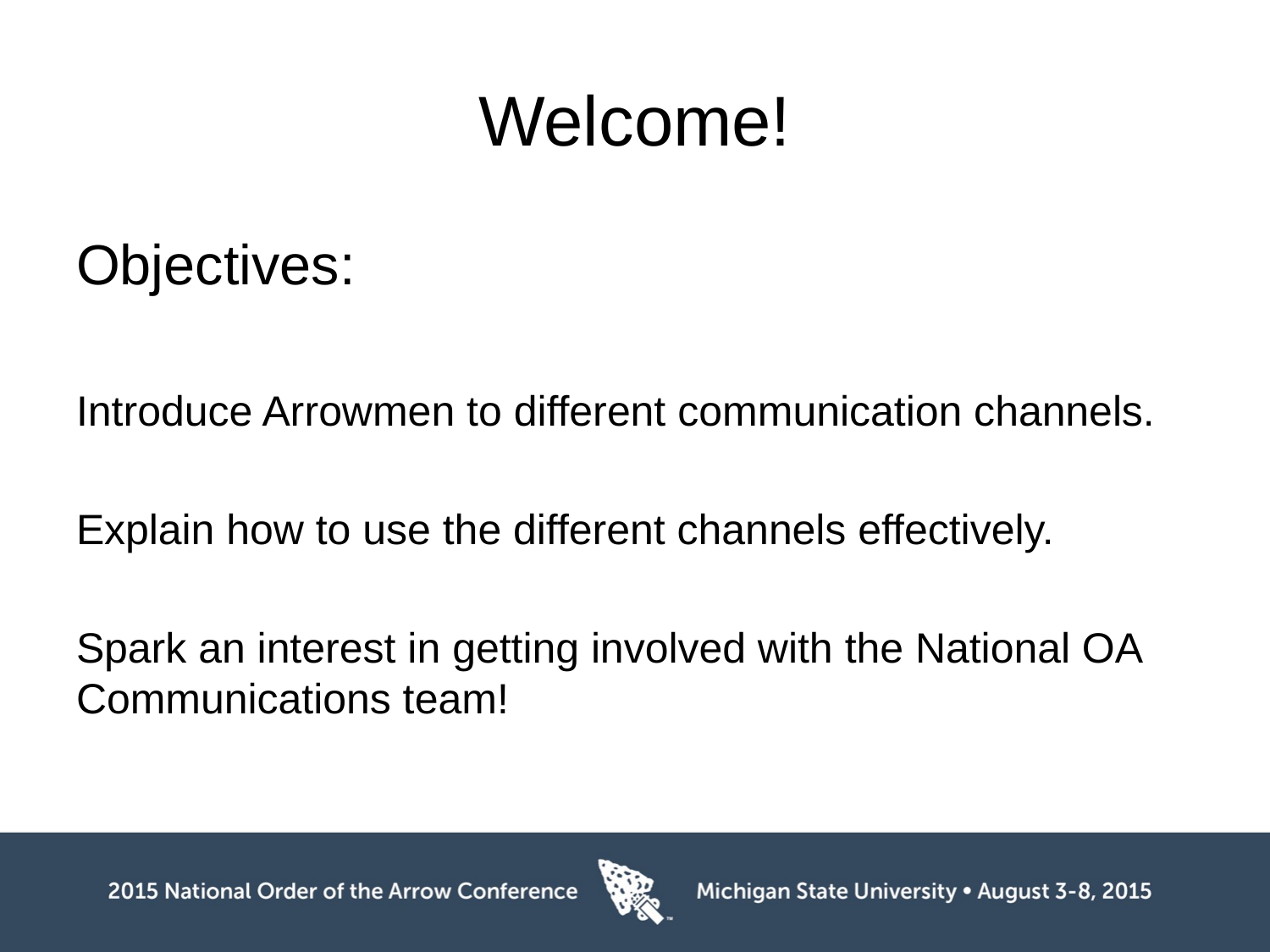

# Welcome!
Objectives:

Introduce Arrowmen to different communication channels.

Explain how to use the different channels effectively.

Spark an interest in getting involved with the National OA Communications team!